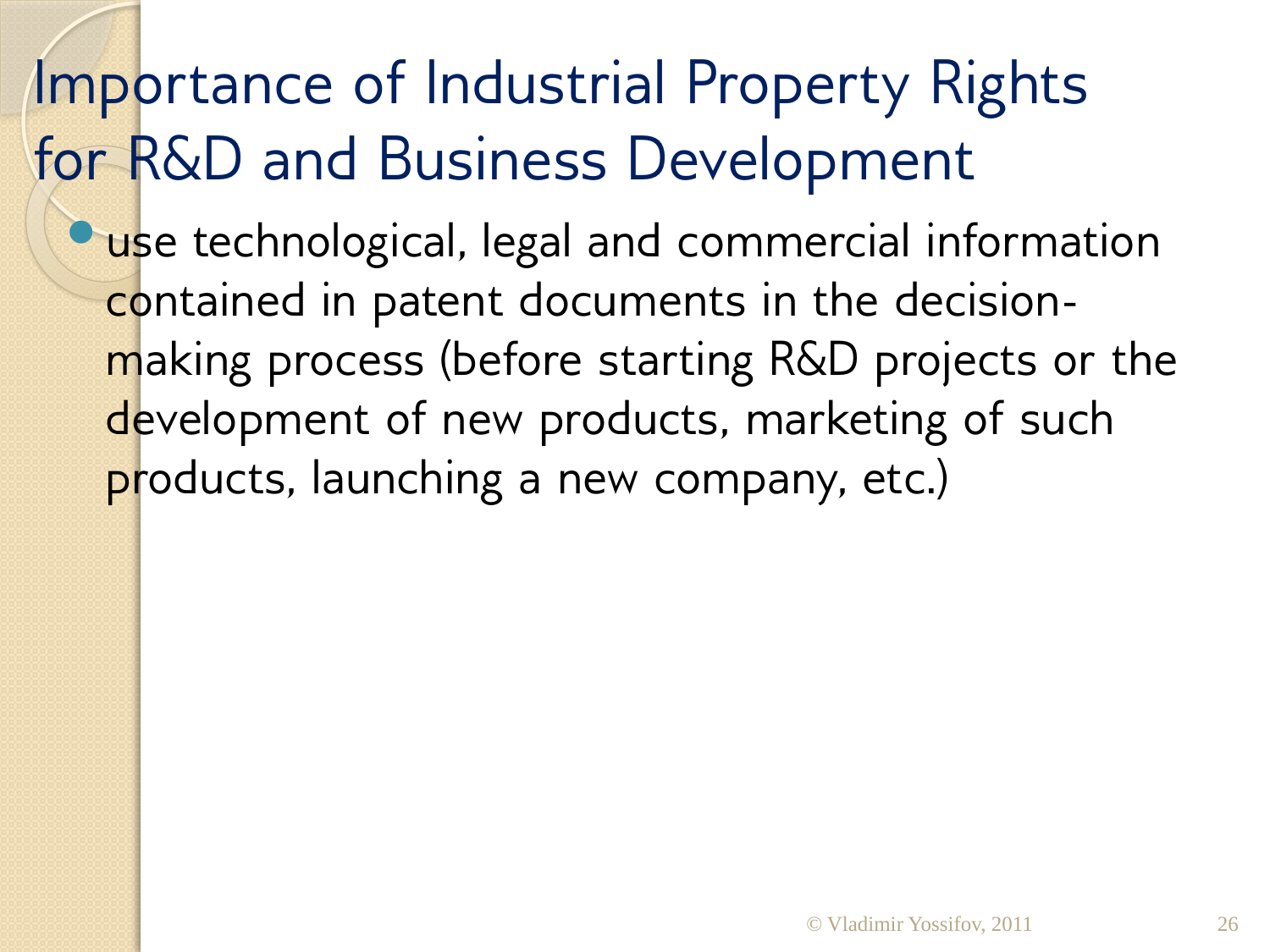

# Importance of Industrial Property Rights for R&D and Business Development
use technological, legal and commercial information contained in patent documents in the decision-making process (before starting R&D projects or the development of new products, marketing of such products, launching a new company, etc.)

© Vladimir Yossifov, 2011
26